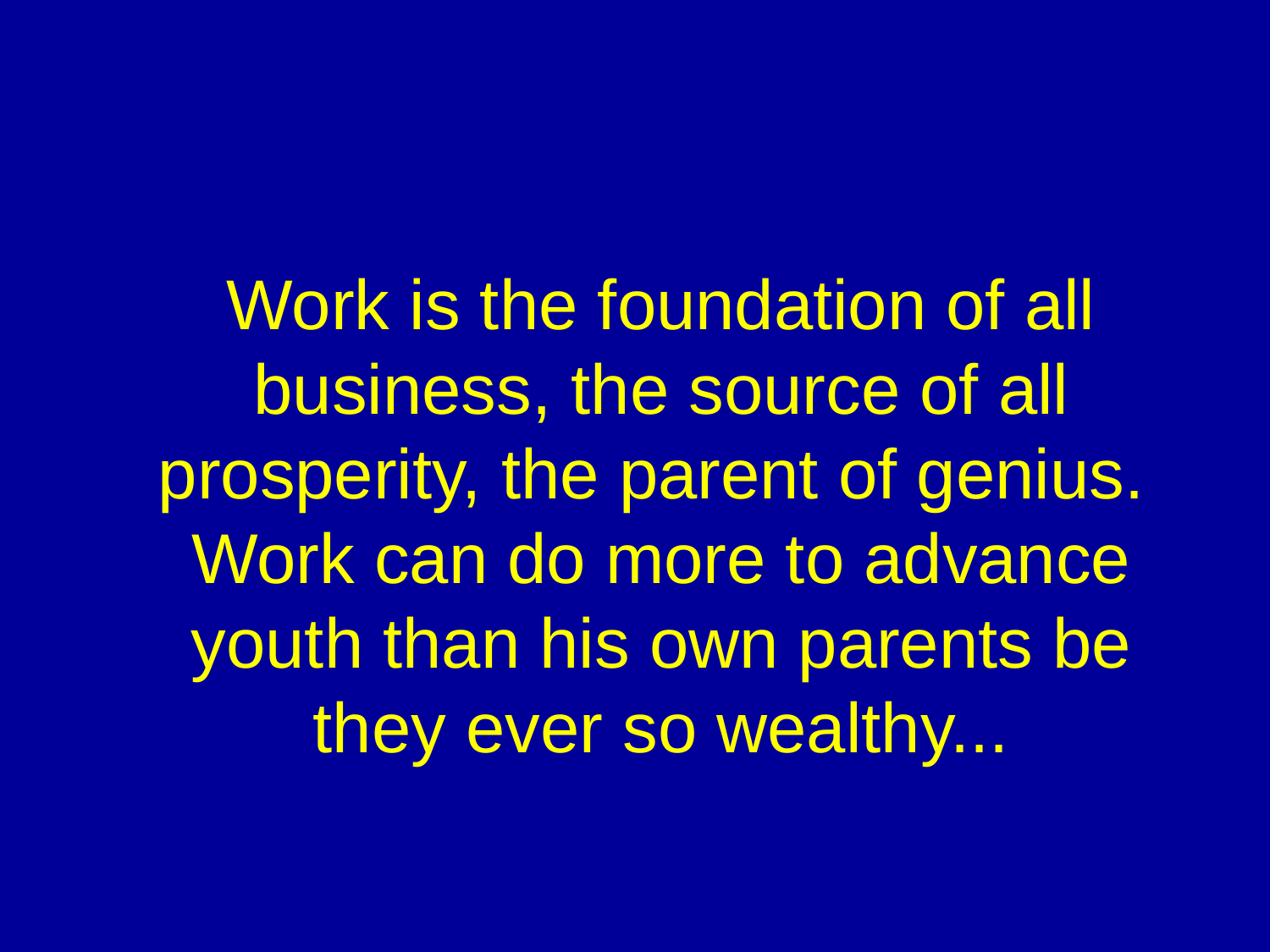

# Work is the foundation of all business, the source of all prosperity, the parent of genius.  Work can do more to advance youth than his own parents be they ever so wealthy...